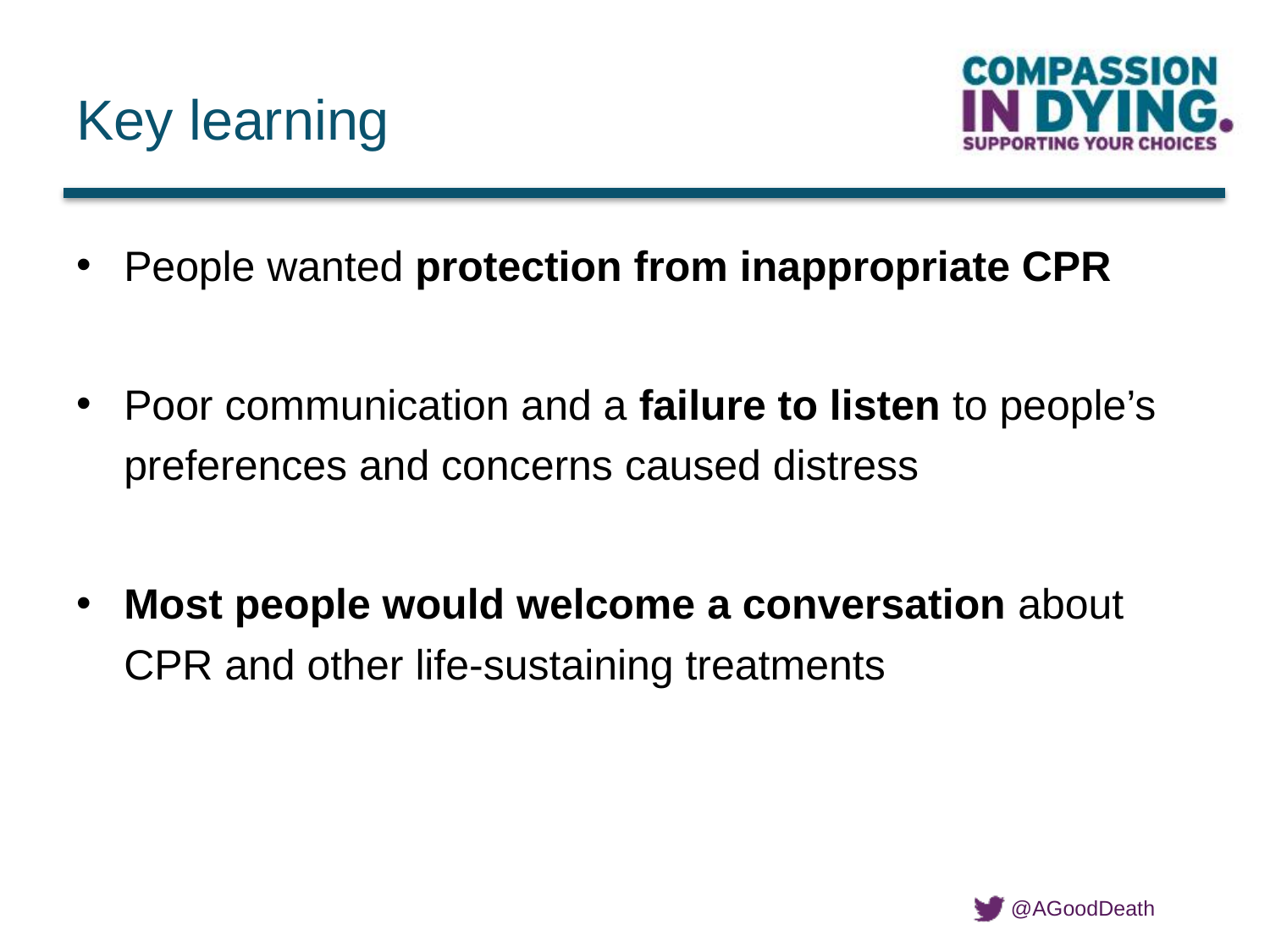

# Key learning
People wanted protection from inappropriate CPR

Poor communication and a failure to listen to people’s preferences and concerns caused distress

Most people would welcome a conversation about CPR and other life-sustaining treatments